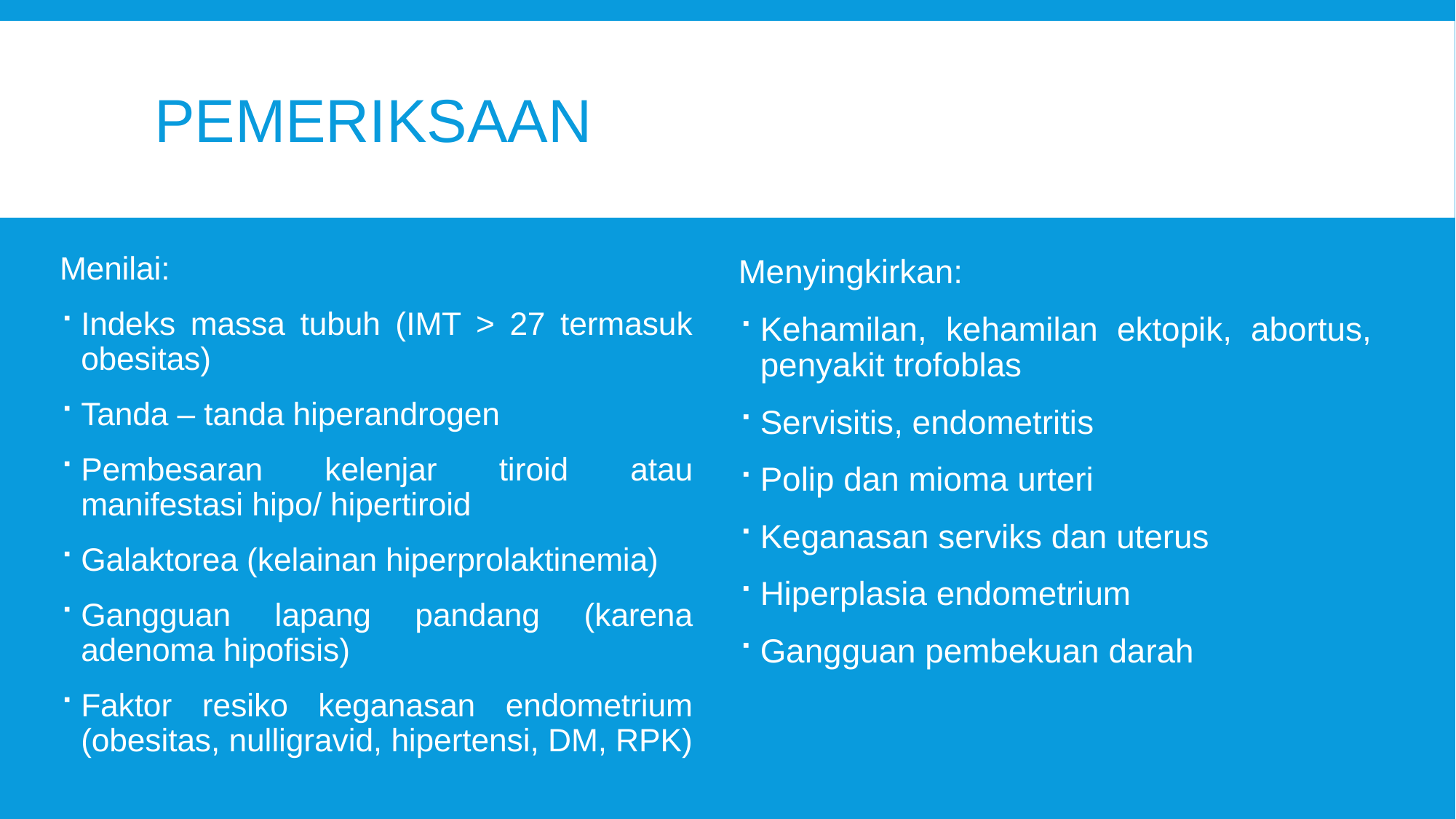

# PEMERIKSAAN
Menilai:
Indeks massa tubuh (IMT > 27 termasuk obesitas)
Tanda – tanda hiperandrogen
Pembesaran kelenjar tiroid atau manifestasi hipo/ hipertiroid
Galaktorea (kelainan hiperprolaktinemia)
Gangguan lapang pandang (karena adenoma hipofisis)
Faktor resiko keganasan endometrium (obesitas, nulligravid, hipertensi, DM, RPK)
Menyingkirkan:
Kehamilan, kehamilan ektopik, abortus, penyakit trofoblas
Servisitis, endometritis
Polip dan mioma urteri
Keganasan serviks dan uterus
Hiperplasia endometrium
Gangguan pembekuan darah